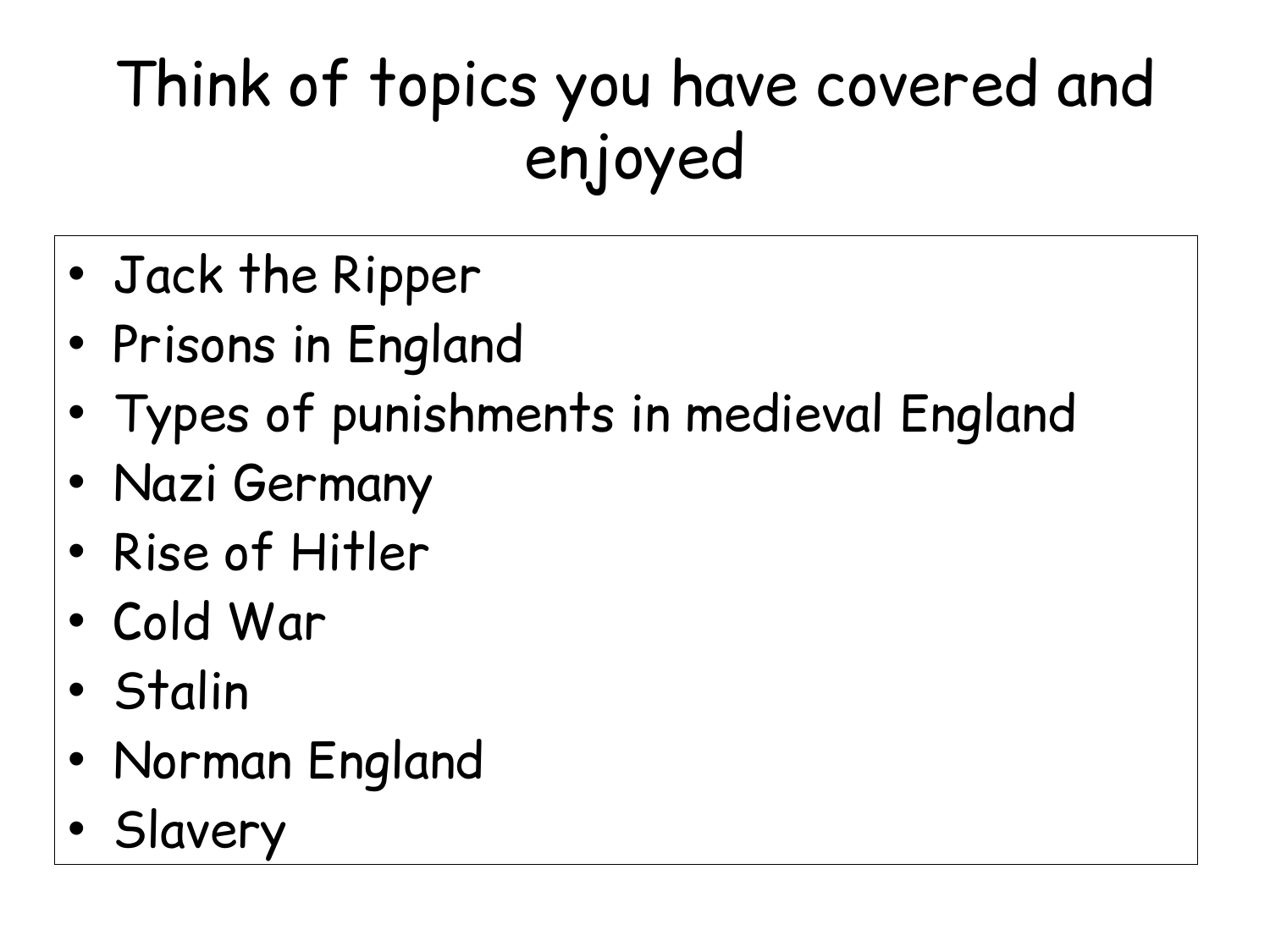

# Think of topics you have covered and enjoyed
Jack the Ripper
Prisons in England
Types of punishments in medieval England
Nazi Germany
Rise of Hitler
Cold War
Stalin
Norman England
Slavery